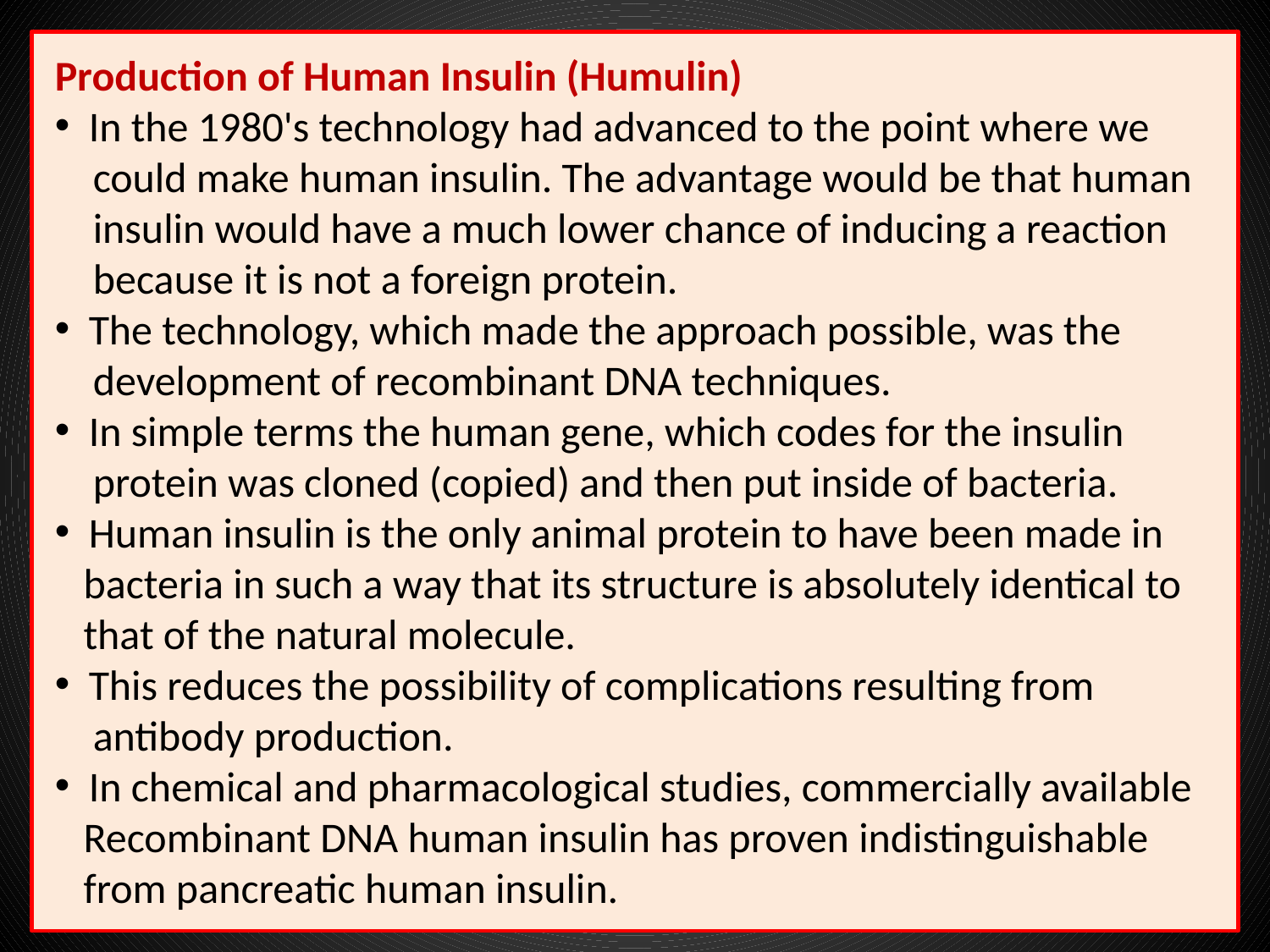

Production of Human Insulin (Humulin)
  In the 1980's technology had advanced to the point where we
    could make human insulin. The advantage would be that human
    insulin would have a much lower chance of inducing a reaction
    because it is not a foreign protein.
  The technology, which made the approach possible, was the
    development of recombinant DNA techniques.
  In simple terms the human gene, which codes for the insulin
    protein was cloned (copied) and then put inside of bacteria.
  Human insulin is the only animal protein to have been made in
   bacteria in such a way that its structure is absolutely identical to
   that of the natural molecule.
  This reduces the possibility of complications resulting from
    antibody production.
  In chemical and pharmacological studies, commercially available
   Recombinant DNA human insulin has proven indistinguishable
   from pancreatic human insulin.